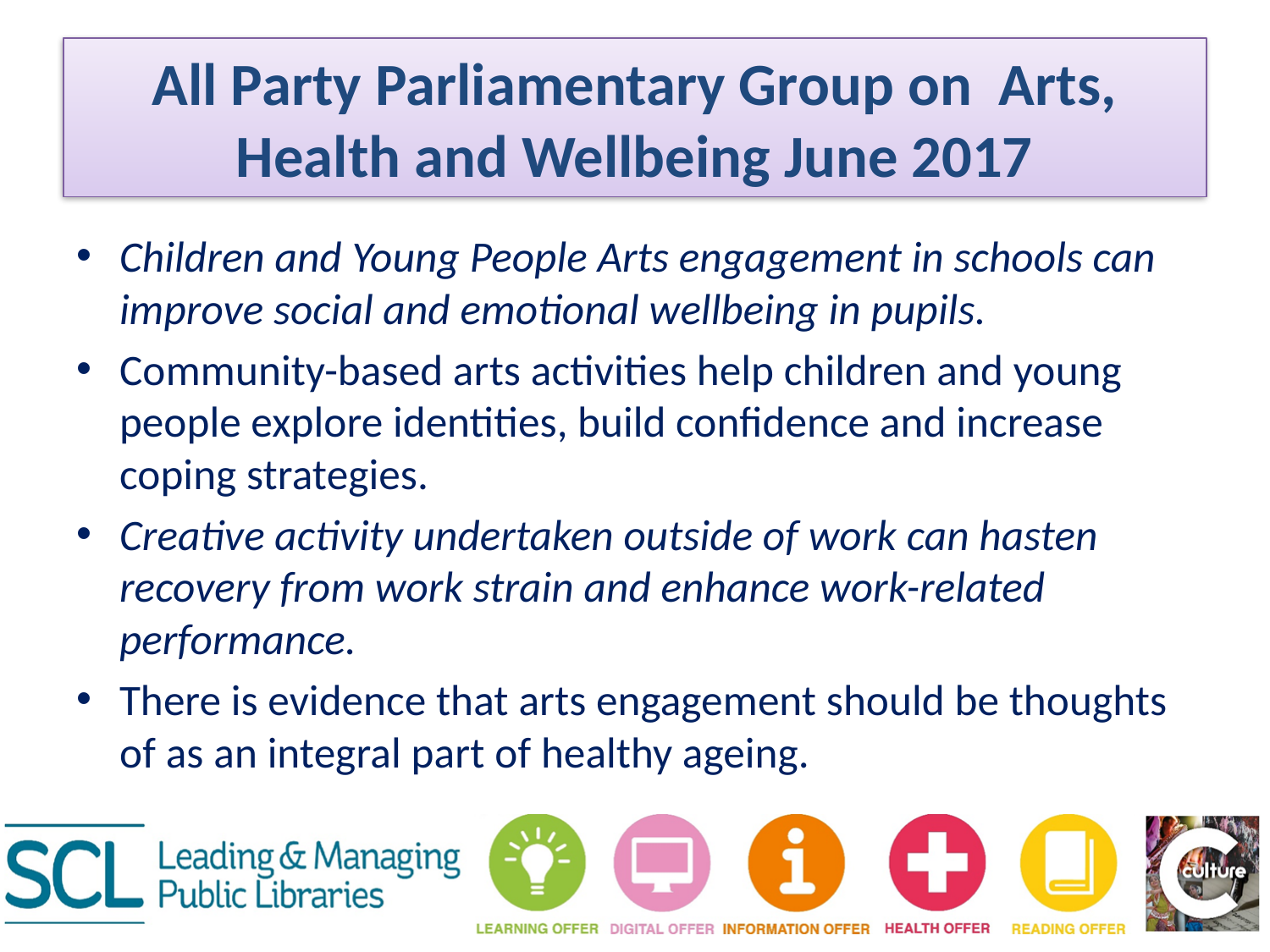

# All Party Parliamentary Group on  Arts, Health and Wellbeing June 2017
Children and Young People Arts engagement in schools can improve social and emotional wellbeing in pupils.
Community-based arts activities help children and young people explore identities, build confidence and increase coping strategies.
Creative activity undertaken outside of work can hasten recovery from work strain and enhance work-related performance.
There is evidence that arts engagement should be thoughts of as an integral part of healthy ageing.